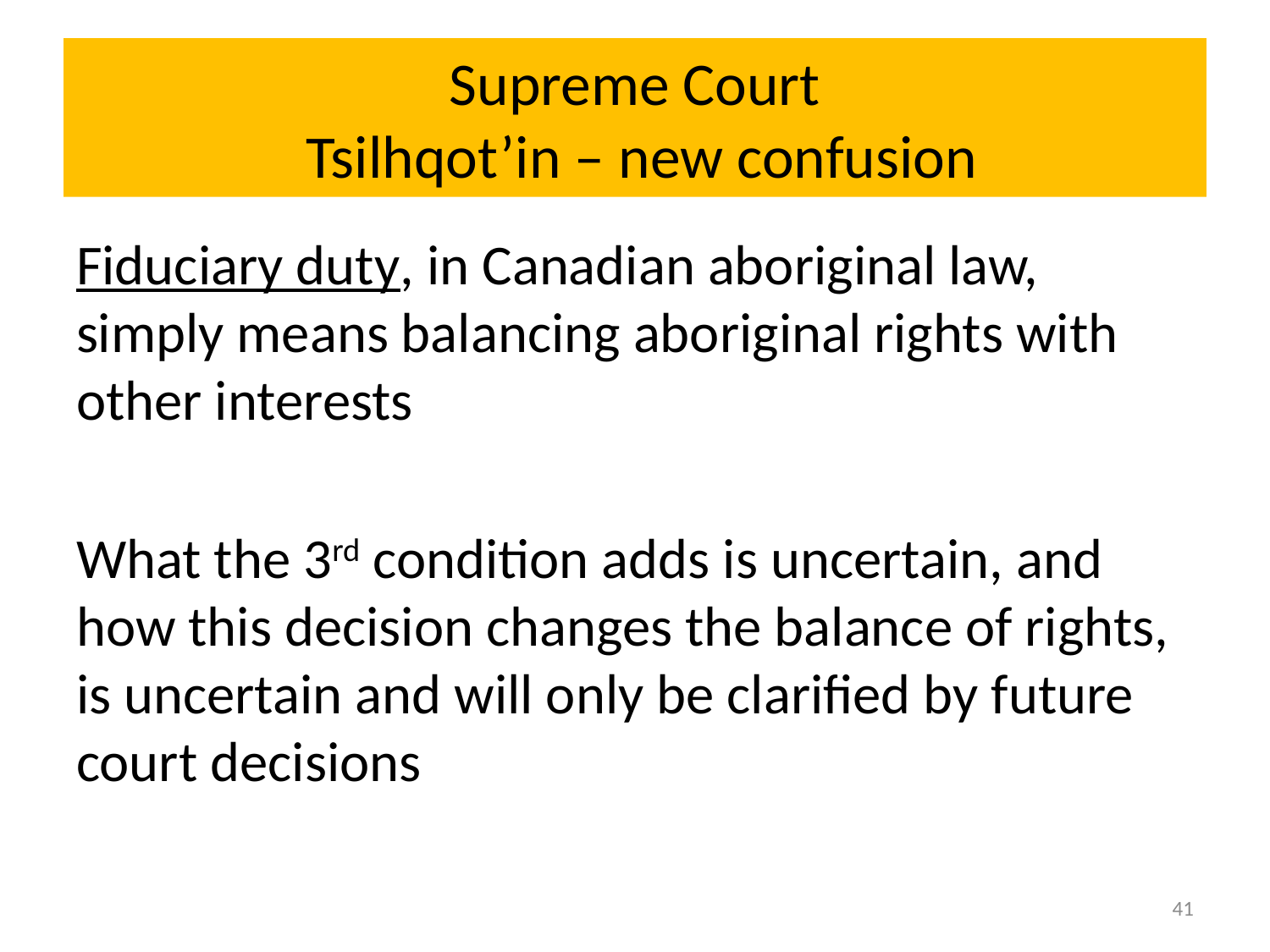

# Supreme Court Tsilhqot’in – new confusion
Fiduciary duty, in Canadian aboriginal law, simply means balancing aboriginal rights with other interests

What the 3rd condition adds is uncertain, and how this decision changes the balance of rights, is uncertain and will only be clarified by future court decisions

41